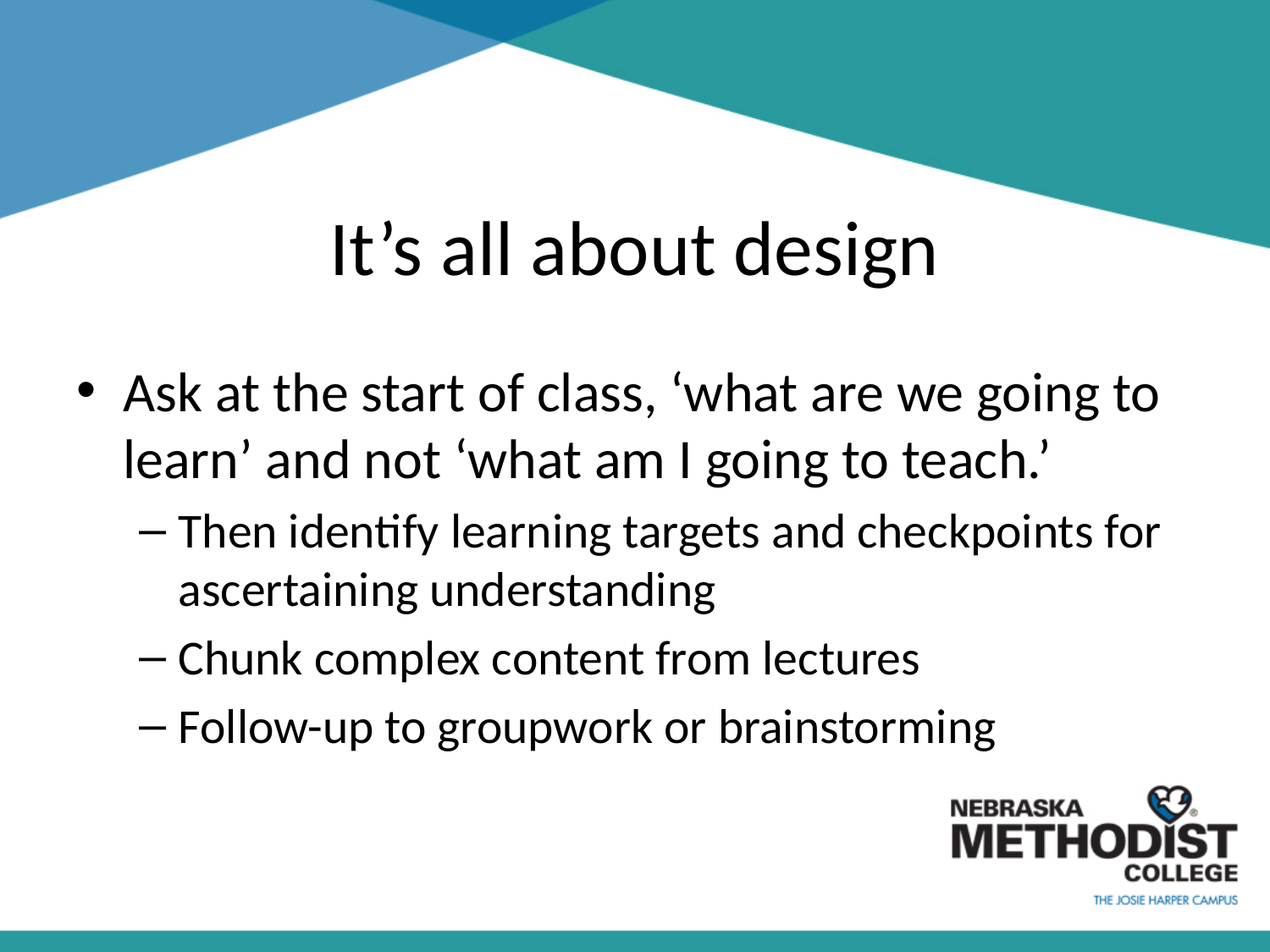

# It’s all about design
Ask at the start of class, ‘what are we going to learn’ and not ‘what am I going to teach.’
Then identify learning targets and checkpoints for ascertaining understanding
Chunk complex content from lectures
Follow-up to groupwork or brainstorming